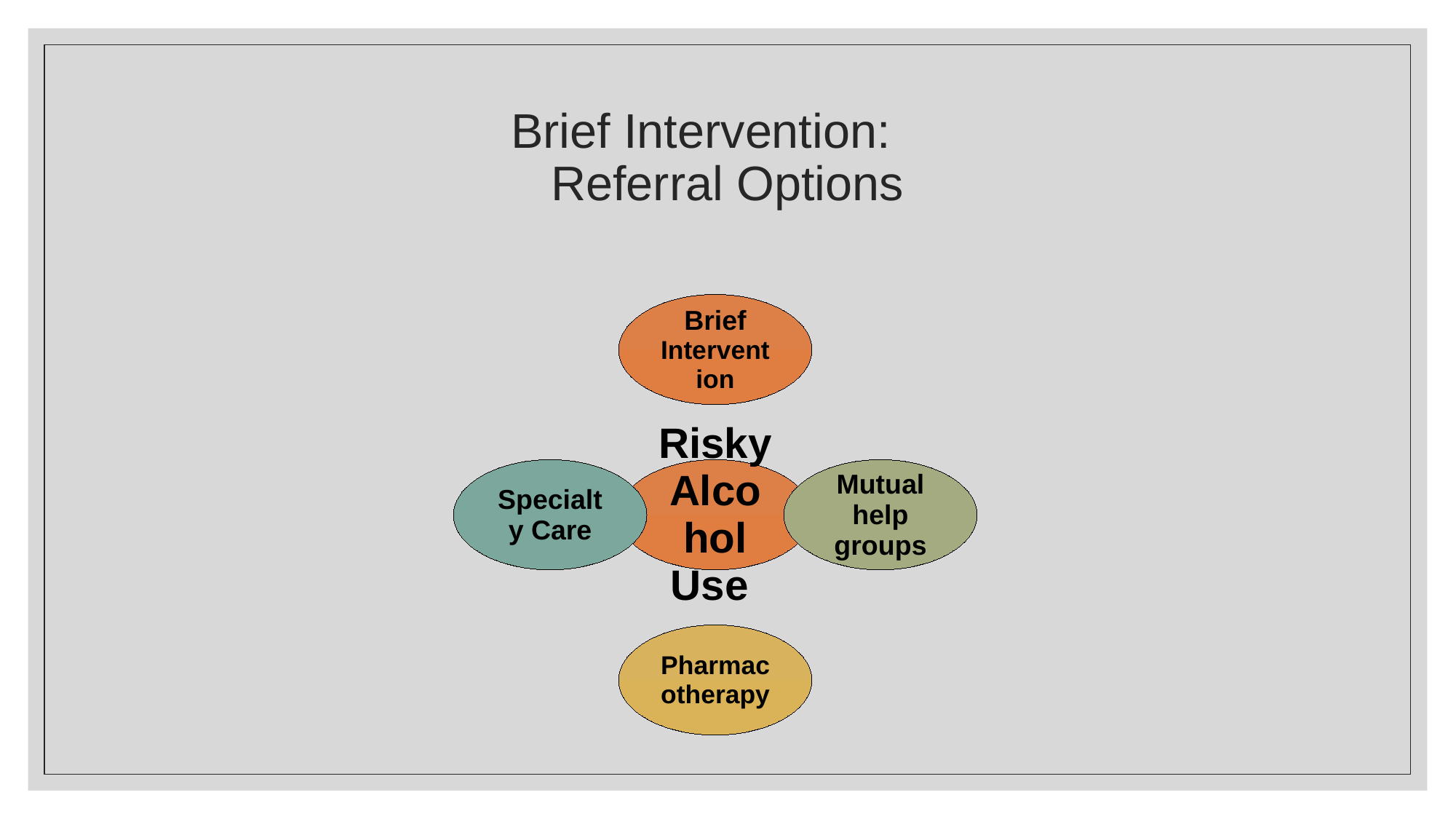

# Brief Intervention: Referral Options
Risky Alcohol Use
Brief Intervention
Mutual help groups
Pharmacotherapy
Specialty Care